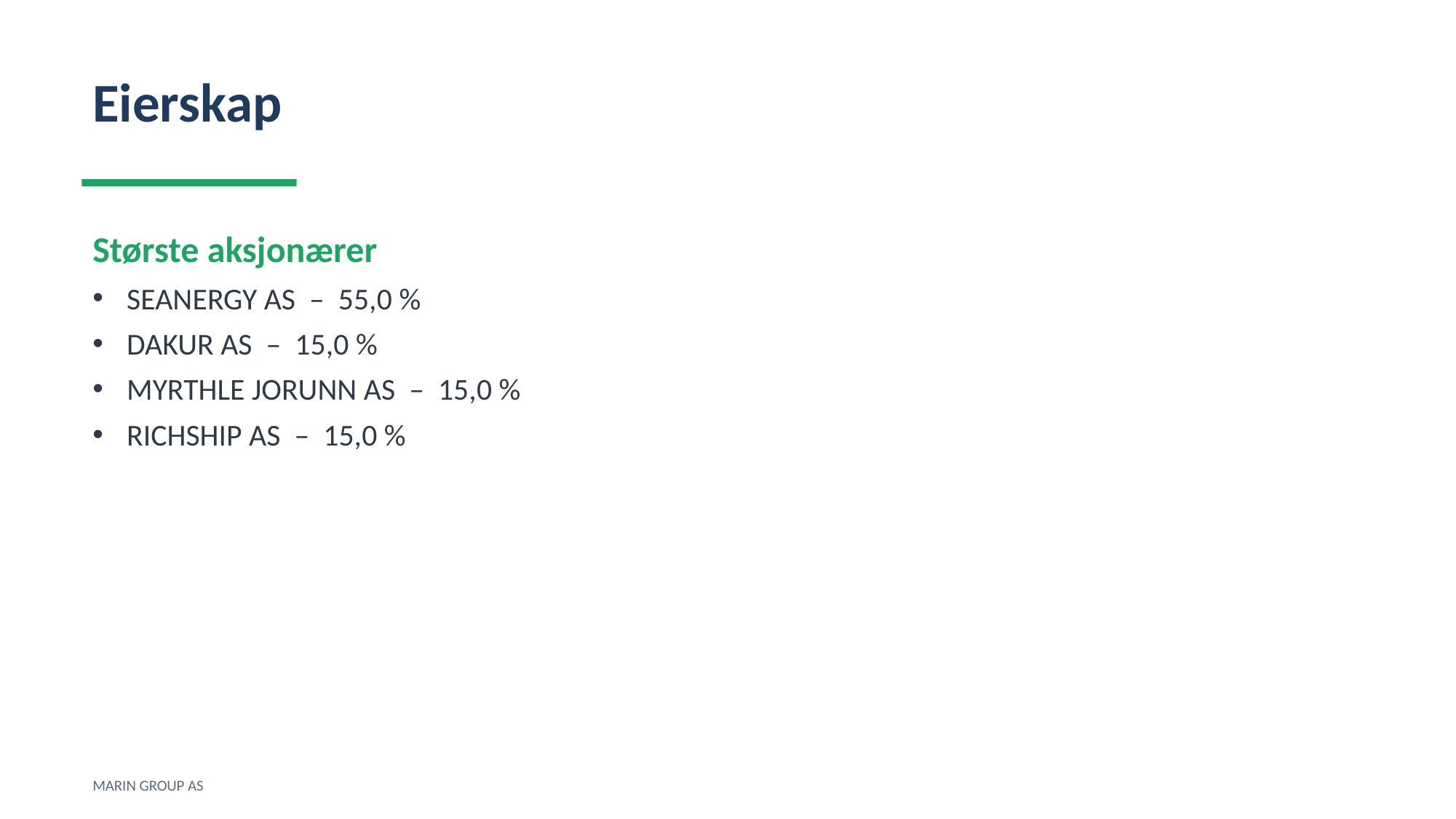

Eierskap

Største aksjonærer
SEANERGY AS  –  55,0 %
DAKUR AS  –  15,0 %
MYRTHLE JORUNN AS  –  15,0 %
RICHSHIP AS  –  15,0 %
MARIN GROUP AS